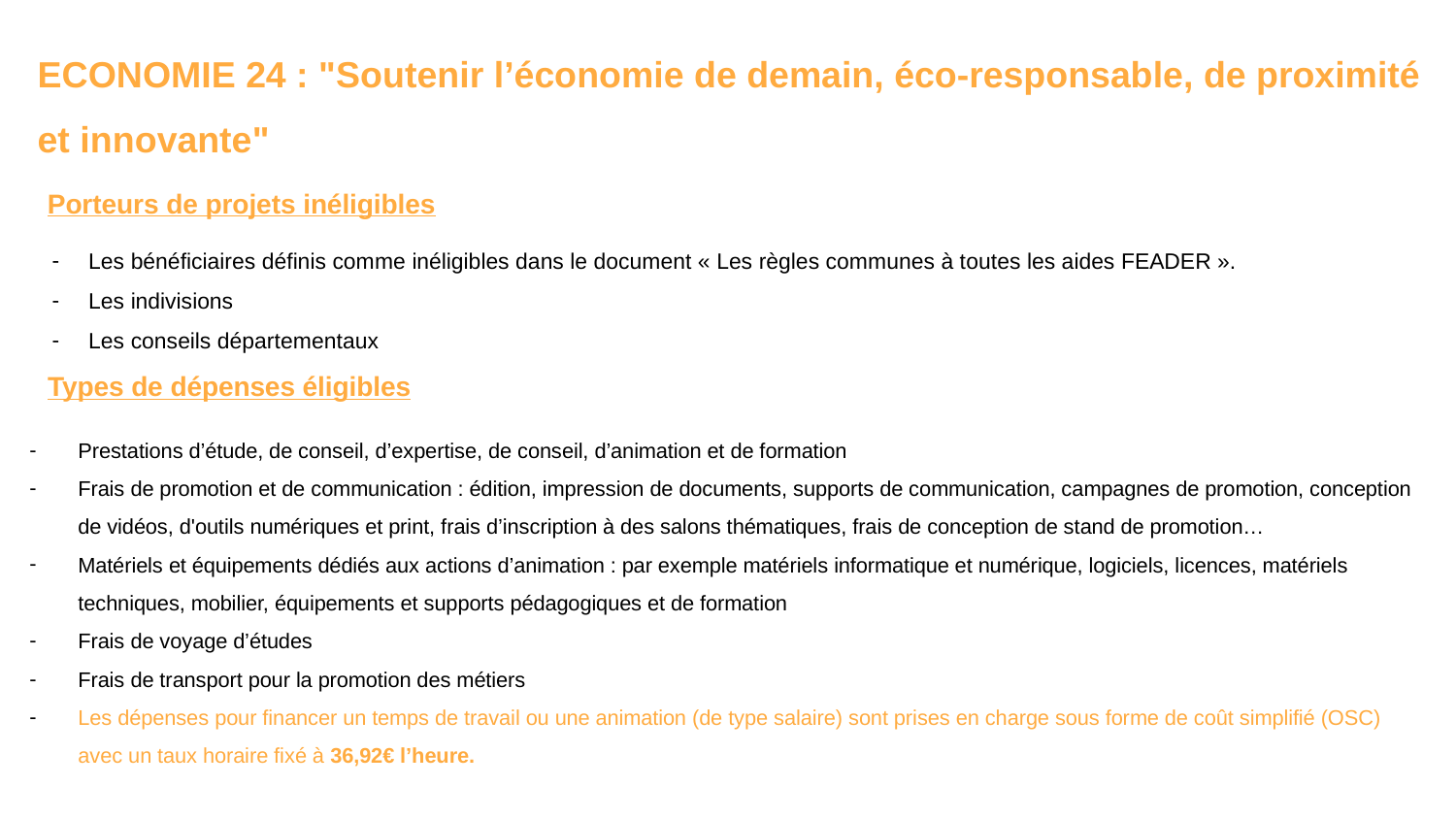

ECONOMIE 24 : "Soutenir l’économie de demain, éco-responsable, de proximité et innovante"
Porteurs de projets inéligibles
Les bénéficiaires définis comme inéligibles dans le document « Les règles communes à toutes les aides FEADER ».
Les indivisions
Les conseils départementaux
Types de dépenses éligibles
Prestations d’étude, de conseil, d’expertise, de conseil, d’animation et de formation
Frais de promotion et de communication : édition, impression de documents, supports de communication, campagnes de promotion, conception de vidéos, d'outils numériques et print, frais d’inscription à des salons thématiques, frais de conception de stand de promotion…
Matériels et équipements dédiés aux actions d’animation : par exemple matériels informatique et numérique, logiciels, licences, matériels techniques, mobilier, équipements et supports pédagogiques et de formation
Frais de voyage d’études
Frais de transport pour la promotion des métiers
Les dépenses pour financer un temps de travail ou une animation (de type salaire) sont prises en charge sous forme de coût simplifié (OSC) avec un taux horaire fixé à 36,92€ l’heure.